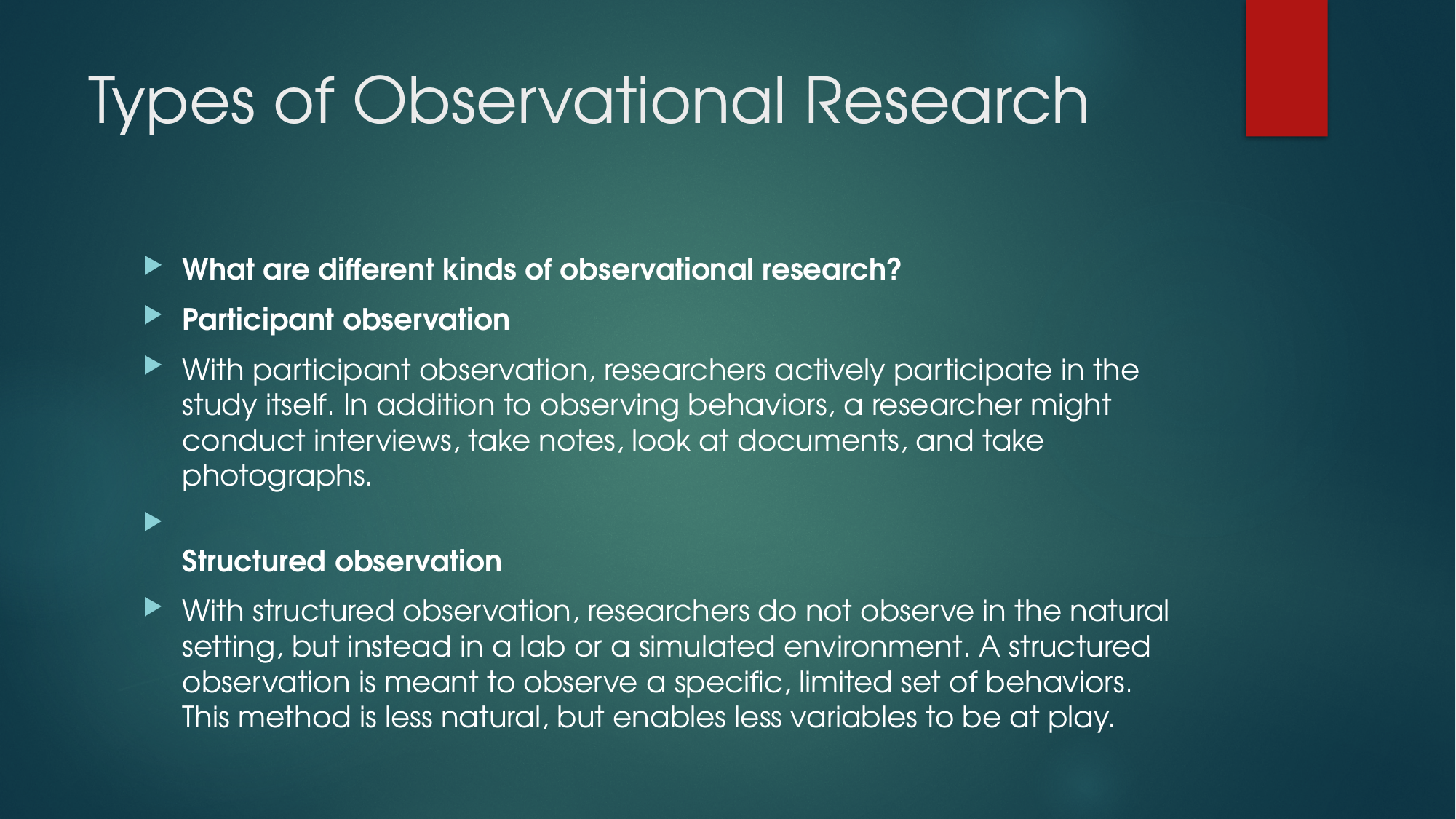

# Types of Observational Research
What are different kinds of observational research?
Participant observation
With participant observation, researchers actively participate in the study itself. In addition to observing behaviors, a researcher might conduct interviews, take notes, look at documents, and take photographs.
Structured observation
With structured observation, researchers do not observe in the natural setting, but instead in a lab or a simulated environment. A structured observation is meant to observe a specific, limited set of behaviors. This method is less natural, but enables less variables to be at play.